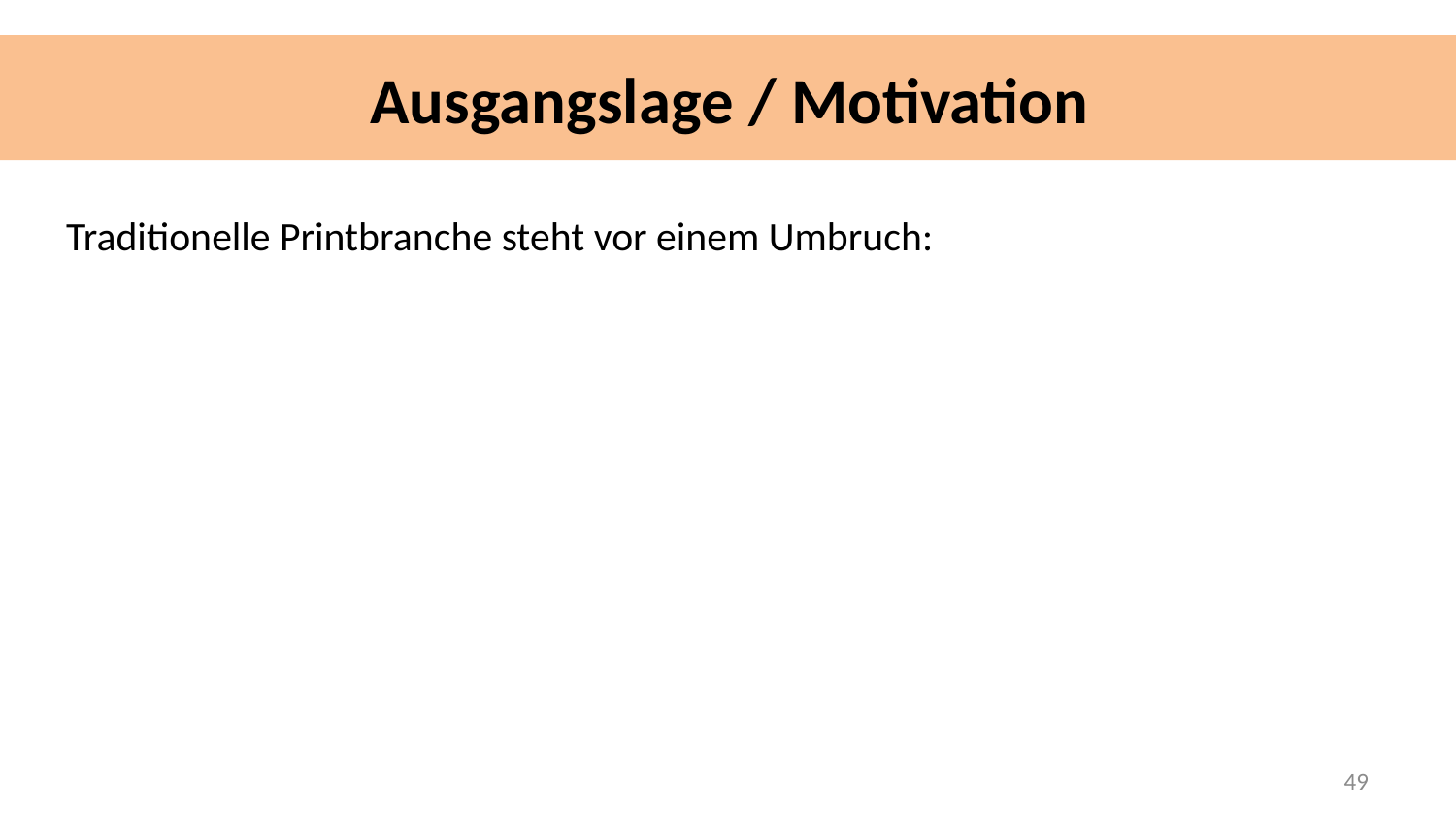

Ausgangslage / Motivation
Traditionelle Printbranche steht vor einem Umbruch:

49